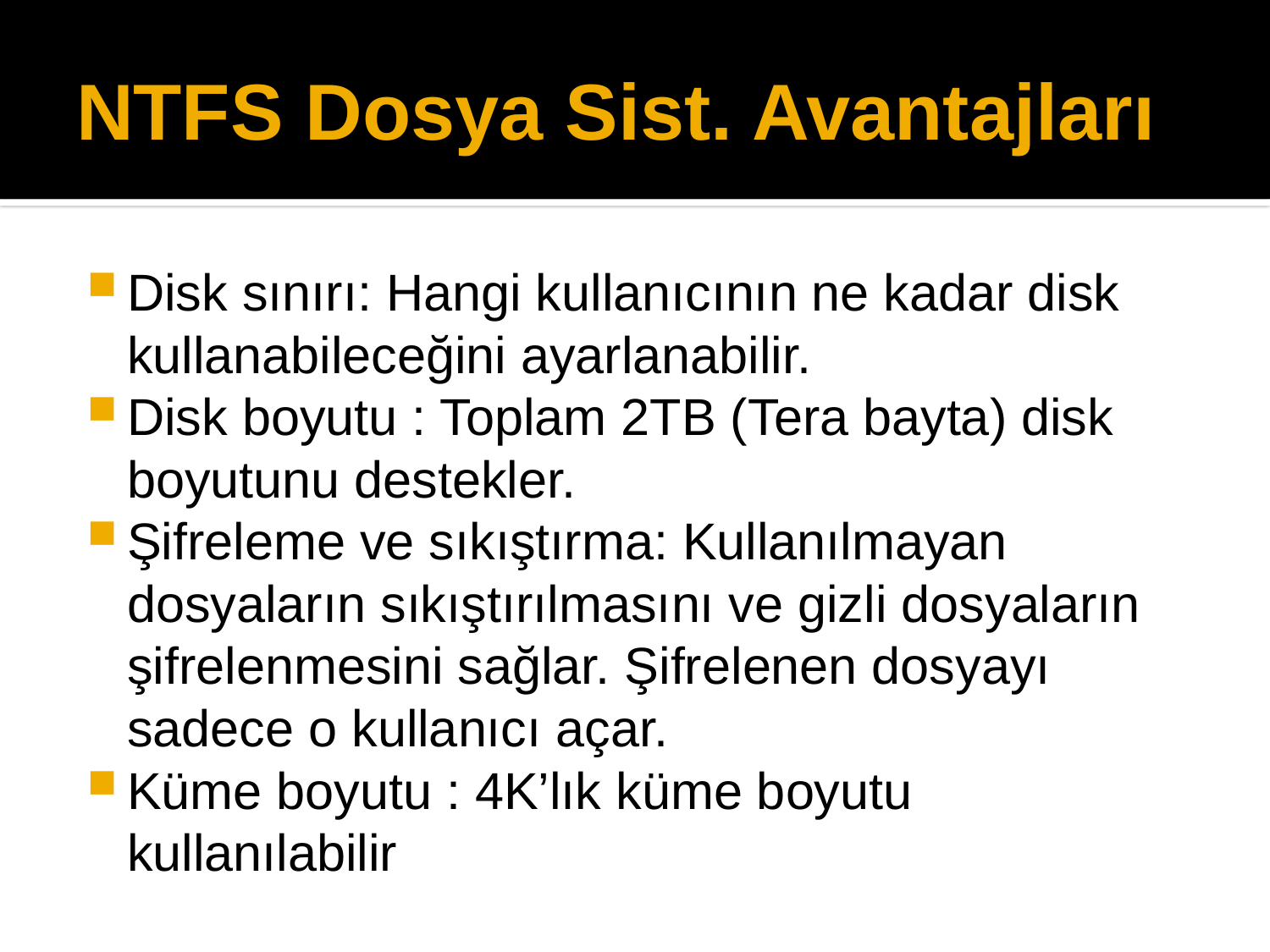

# NTFS Dosya Sist. Avantajları
Disk sınırı: Hangi kullanıcının ne kadar disk kullanabileceğini ayarlanabilir.
Disk boyutu : Toplam 2TB (Tera bayta) disk boyutunu destekler.
Şifreleme ve sıkıştırma: Kullanılmayan dosyaların sıkıştırılmasını ve gizli dosyaların şifrelenmesini sağlar. Şifrelenen dosyayı sadece o kullanıcı açar.
Küme boyutu : 4K’lık küme boyutu kullanılabilir